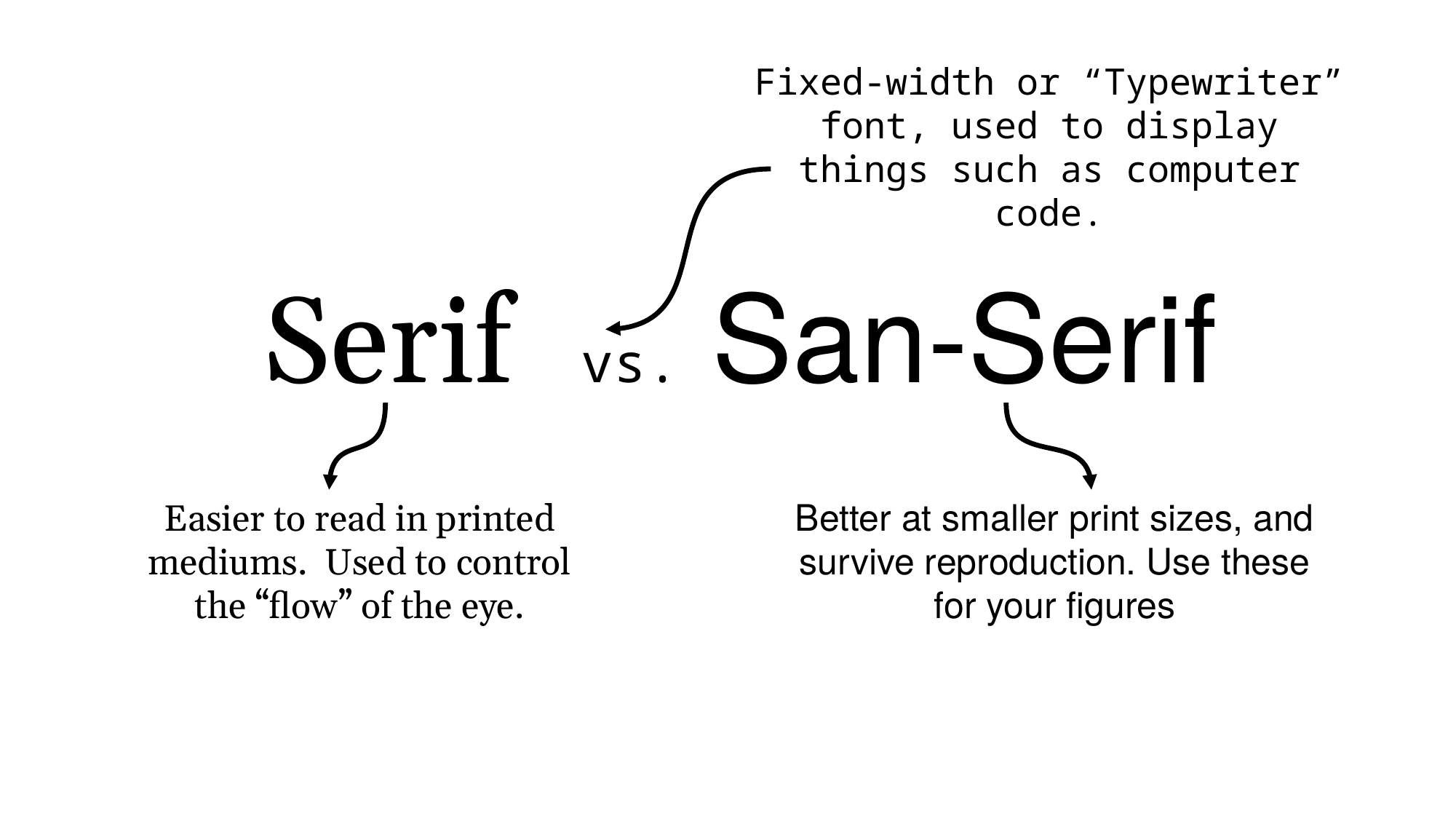

Fixed-width or “Typewriter” font, used to display things such as computer code.
# Serif  vs. San-Serif
Better at smaller print sizes, and survive reproduction. Use these for your figures
Easier to read in printed mediums.  Used to control the “flow” of the eye.